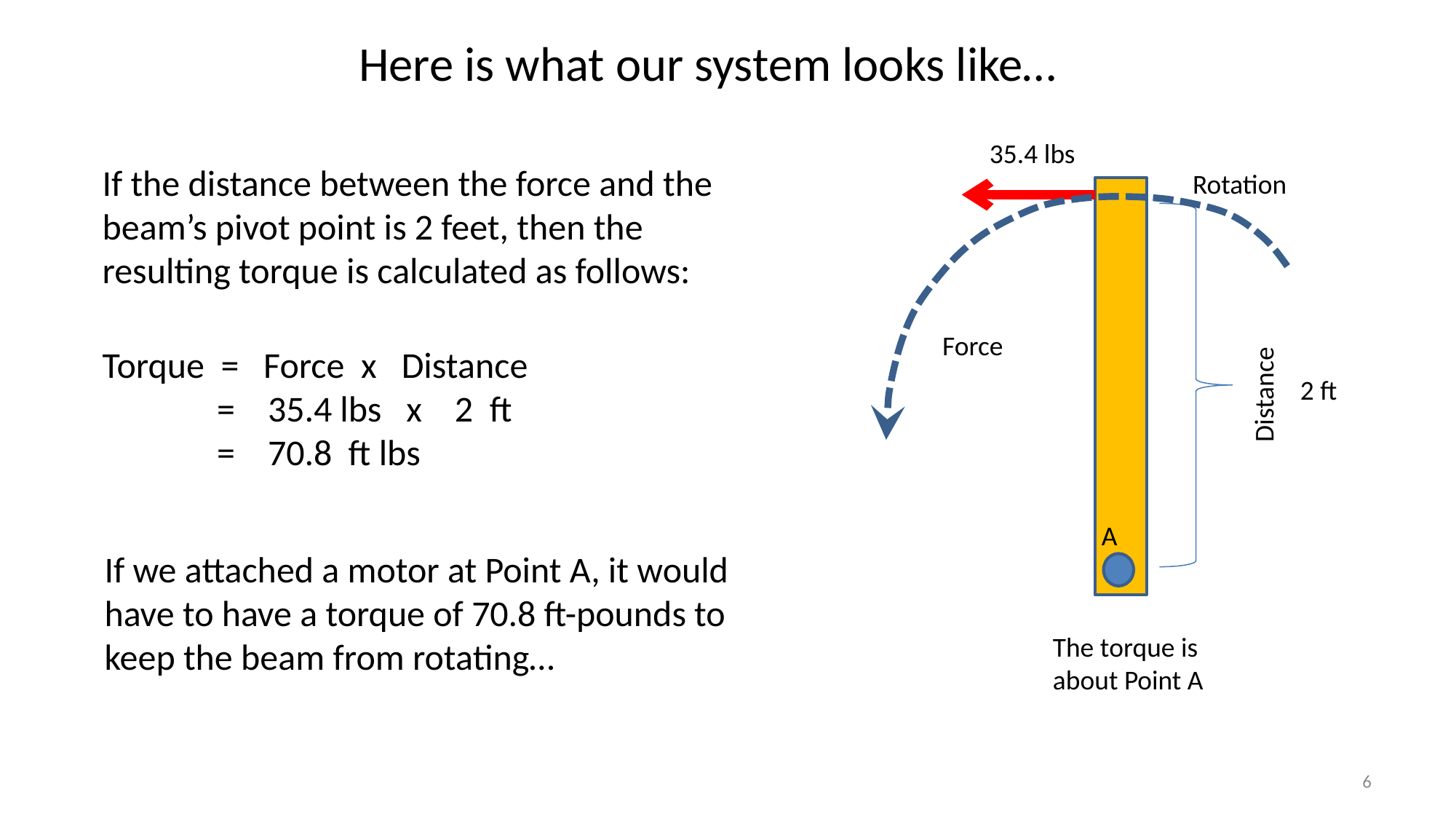

Here is what our system looks like…
35.4 lbs
If the distance between the force and the beam’s pivot point is 2 feet, then the resulting torque is calculated as follows:
Rotation

Force
Torque  =   Force  x   Distance
              =    35.4 lbs   x    2  ft
              =    70.8  ft lbs
Distance
2 ft
A
If we attached a motor at Point A, it would have to have a torque of 70.8 ft-pounds to keep the beam from rotating…

The torque is about Point A
6